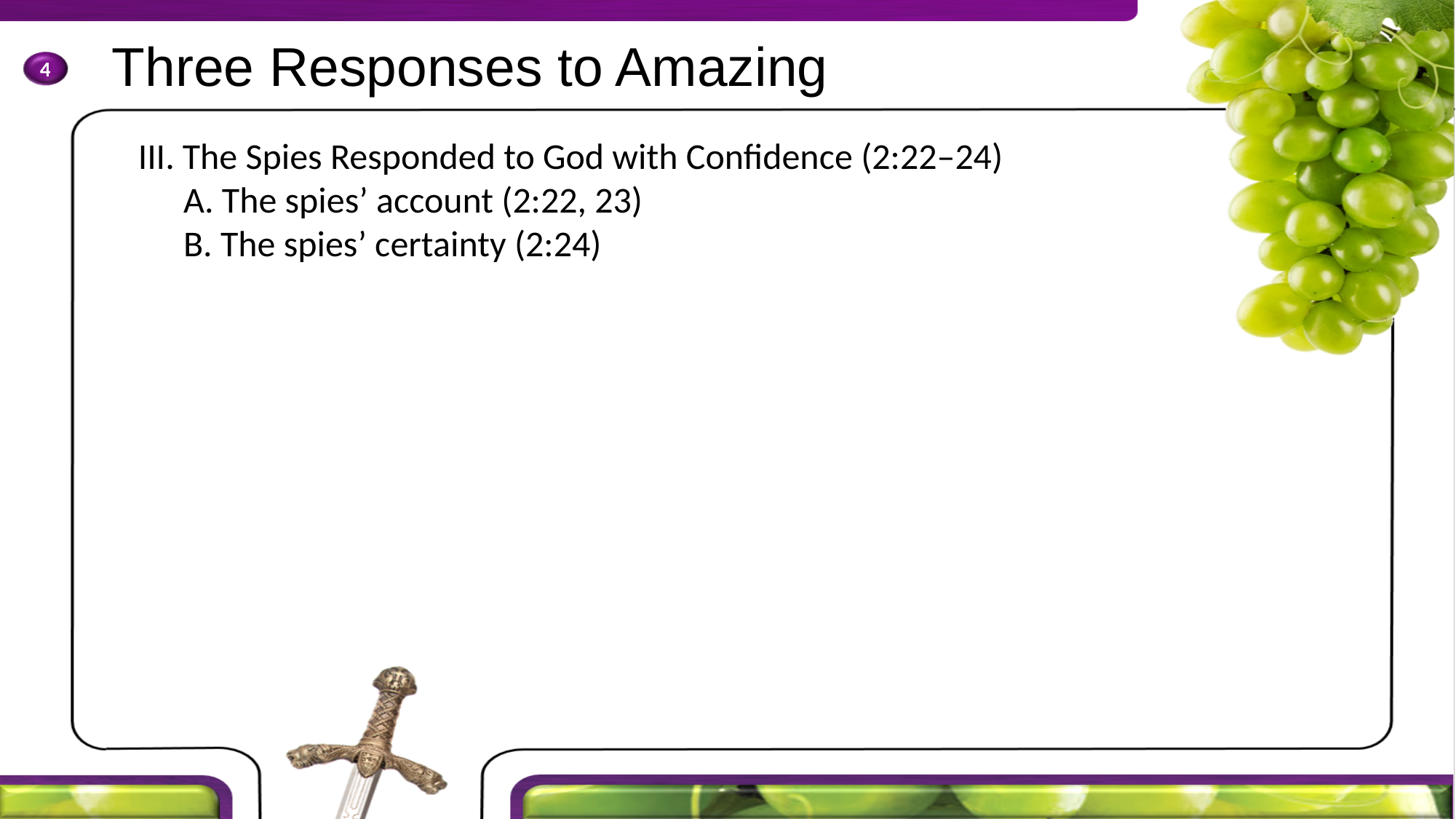

III. The Spies Responded to God with Confidence (2:22–24)
	A. The spies’ account (2:22, 23)
	B. The spies’ certainty (2:24)